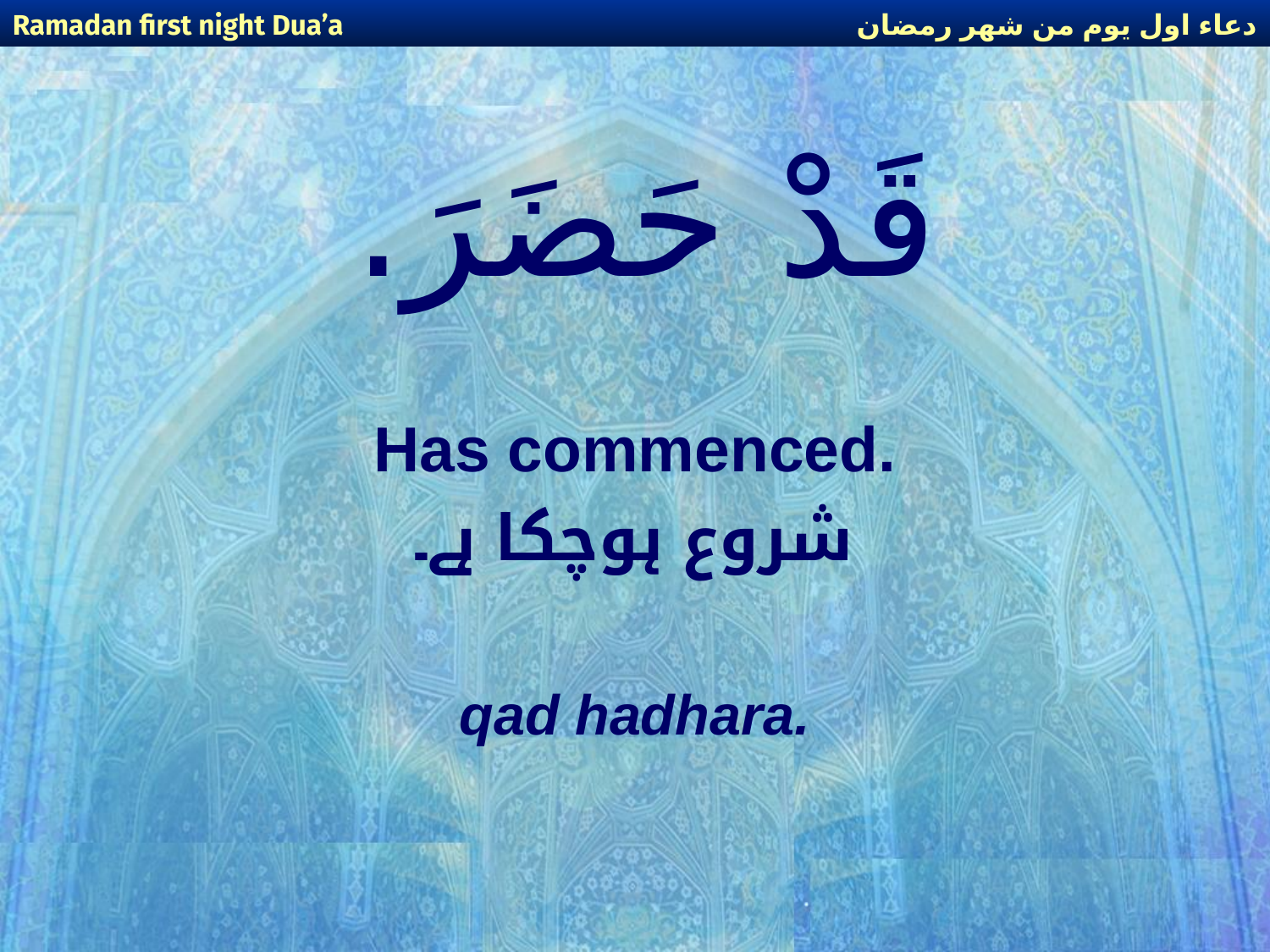

دعاء اول يوم من شهر رمضان
Ramadan first night Dua’a
# قَدْ حَضَرَ.
Has commenced.
شروع ہوچکا ہے۔

qad hadhara.